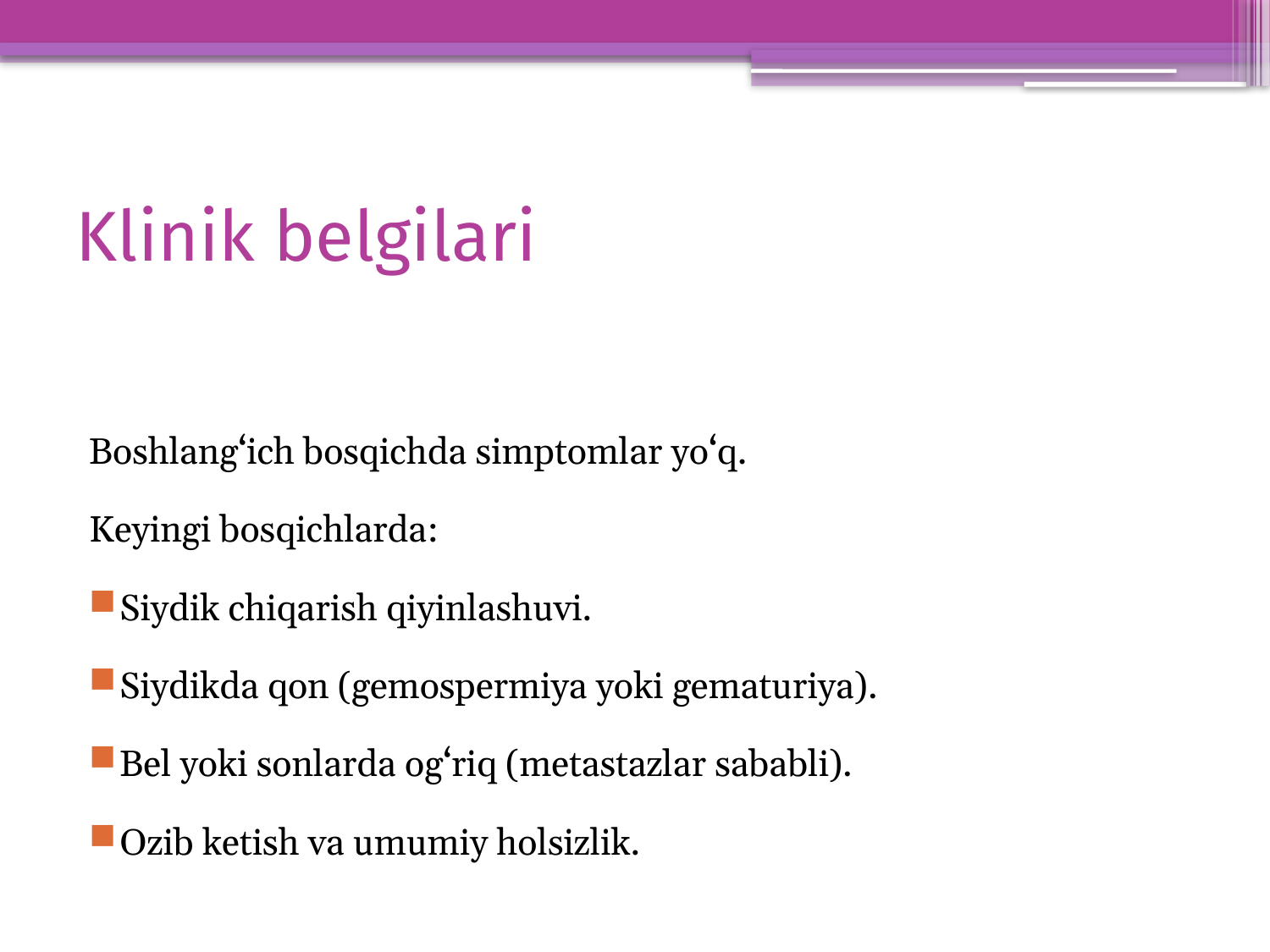

# Klinik belgilari
Boshlang‘ich bosqichda simptomlar yo‘q.
Keyingi bosqichlarda:
Siydik chiqarish qiyinlashuvi.
Siydikda qon (gemospermiya yoki gematuriya).
Bel yoki sonlarda og‘riq (metastazlar sababli).
Ozib ketish va umumiy holsizlik.